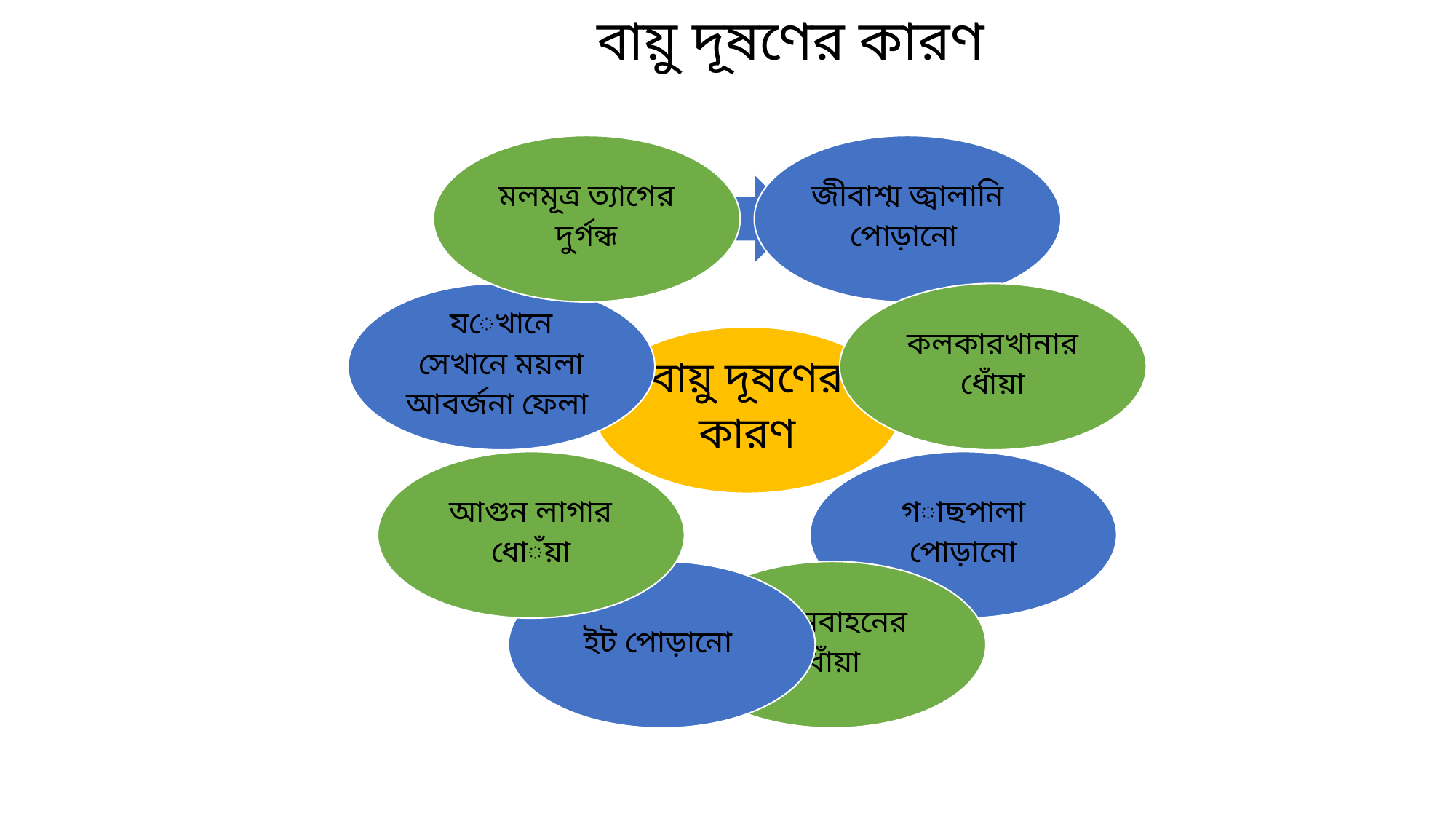

বায়ু দূষণের কারণ
বায়ু দূষণের কারণ
জীবাশ্ম জ্বালানি পোড়ানো
কলকারখানার ধোঁয়া
গাছপালা পোড়ানো
যানবাহনের ধোঁয়া
ইট পোড়ানো
আগুন লাগার ধোঁয়া
যেখানে সেখানে ময়লা আবর্জনা ফেলা
মলমূত্র ত্যাগের দুর্গন্ধ